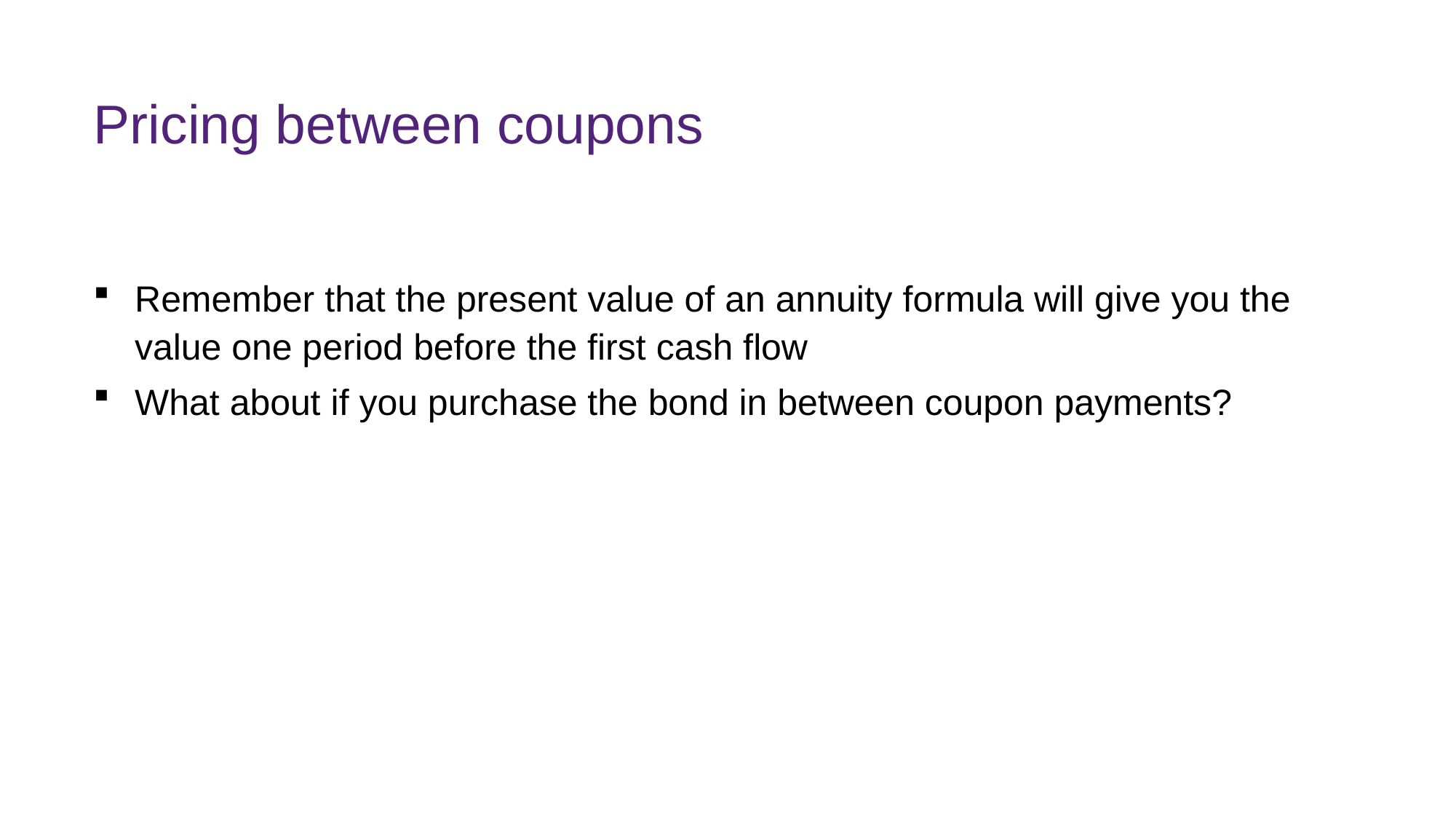

# Pricing between coupons
Remember that the present value of an annuity formula will give you the value one period before the first cash flow
What about if you purchase the bond in between coupon payments?